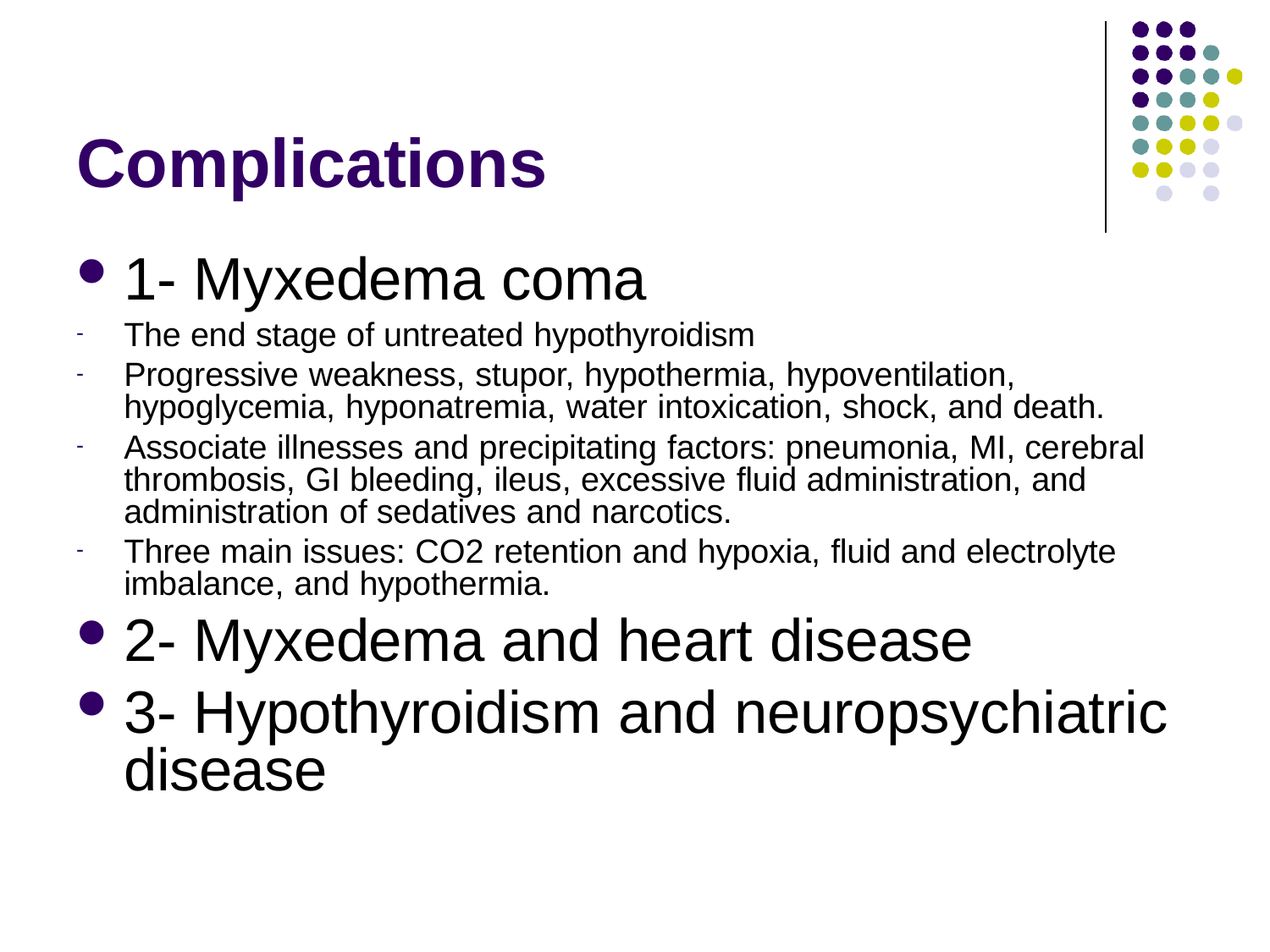

# Complications
1- Myxedema coma
The end stage of untreated hypothyroidism
Progressive weakness, stupor, hypothermia, hypoventilation, hypoglycemia, hyponatremia, water intoxication, shock, and death.
Associate illnesses and precipitating factors: pneumonia, MI, cerebral thrombosis, GI bleeding, ileus, excessive fluid administration, and administration of sedatives and narcotics.
Three main issues: CO2 retention and hypoxia, fluid and electrolyte imbalance, and hypothermia.
2- Myxedema and heart disease
3- Hypothyroidism and neuropsychiatric disease